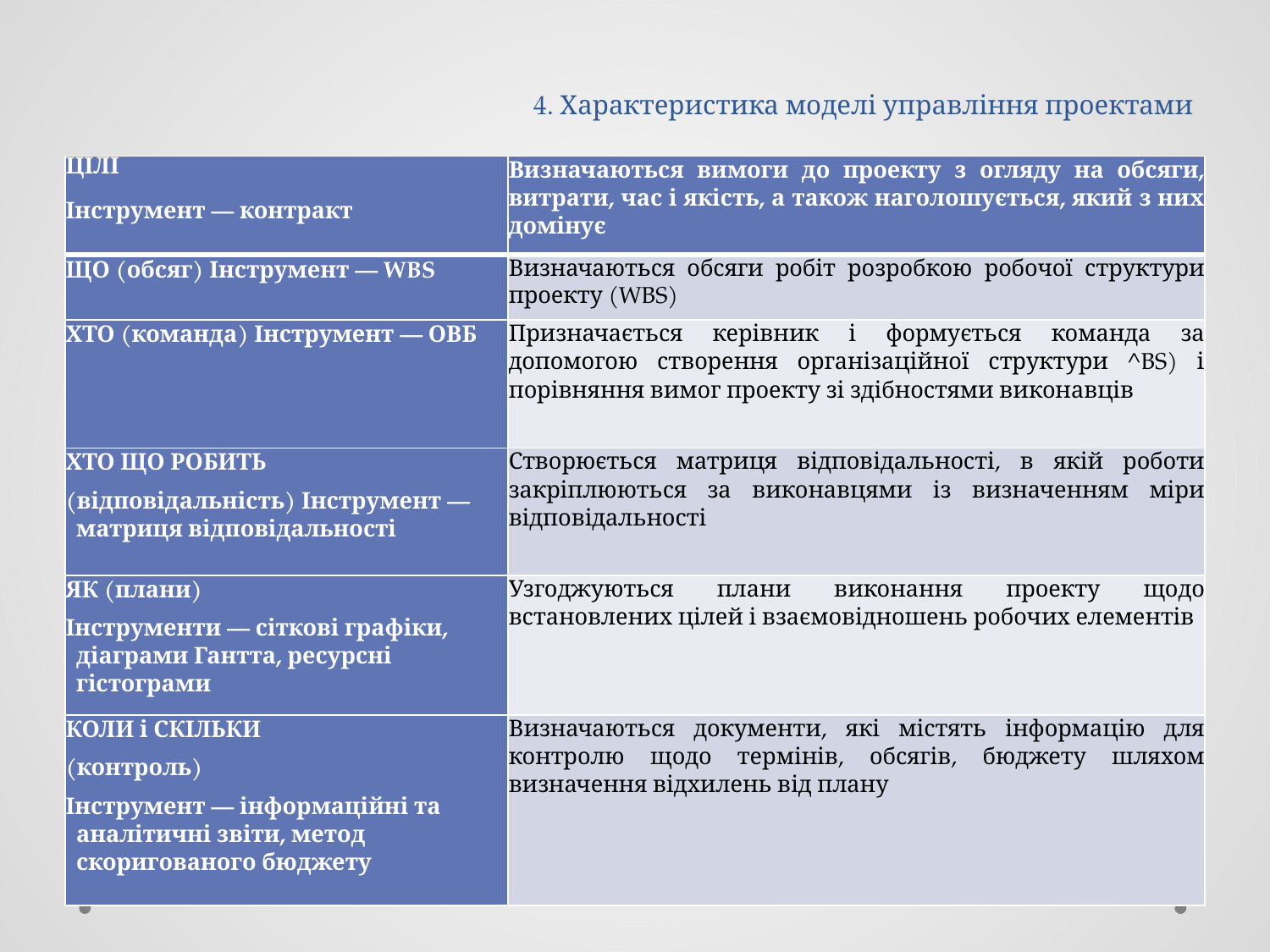

# 4. Характеристика моделі управління проектами
| ЦІЛІ Інструмент — контракт | Визначаються вимоги до проекту з огляду на обсяги, витрати, час і якість, а також наголошується, який з них домінує |
| --- | --- |
| ЩО (обсяг) Інструмент — WBS | Визначаються обсяги робіт розробкою робочої структури проекту (WBS) |
| ХТО (команда) Інструмент — ОВБ | Призначається керівник і формується команда за допомогою створення організаційної структури ^BS) і порівняння вимог проекту зі здібностями виконавців |
| ХТО ЩО РОБИТЬ (відповідальність) Інструмент — матриця відповідальності | Створюється матриця відповідальності, в якій роботи закріплюються за виконавцями із визначенням міри відповідальності |
| ЯК (плани) Інструменти — сіткові графіки, діаграми Гантта, ресурсні гістограми | Узгоджуються плани виконання проекту щодо встановлених цілей і взаємовідношень робочих елементів |
| КОЛИ і СКІЛЬКИ (контроль) Інструмент — інформаційні та аналітичні звіти, метод скоригованого бюджету | Визначаються документи, які містять інформацію для контролю щодо термінів, обсягів, бюджету шляхом визначення відхилень від плану |